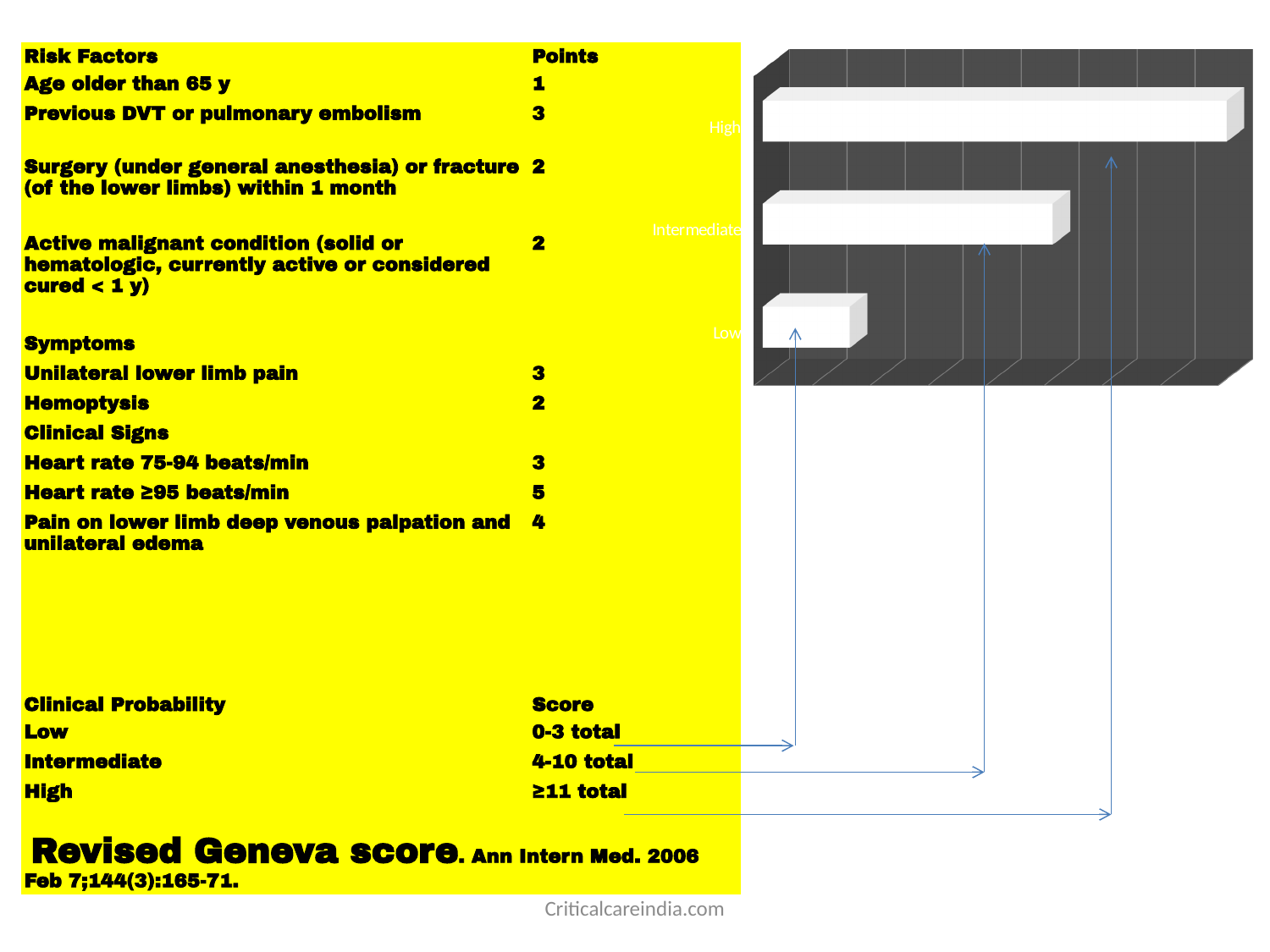

#
| Risk Factors | Points |
| --- | --- |
| Age older than 65 y | 1 |
| Previous DVT or pulmonary embolism | 3 |
| Surgery (under general anesthesia) or fracture (of the lower limbs) within 1 month | 2 |
| Active malignant condition (solid or hematologic, currently active or considered cured < 1 y) | 2 |
| Symptoms |  |
| Unilateral lower limb pain | 3 |
| Hemoptysis | 2 |
| Clinical Signs |  |
| Heart rate 75-94 beats/min | 3 |
| Heart rate ≥95 beats/min | 5 |
| Pain on lower limb deep venous palpation and unilateral edema | 4 |
| Clinical Probability | Score |
| Low | 0-3 total |
| Intermediate | 4-10 total |
| High | ≥11 total |
| Revised Geneva score. Ann Intern Med. 2006 Feb 7;144(3):165-71. |  |

[unsupported chart]

Criticalcareindia.com